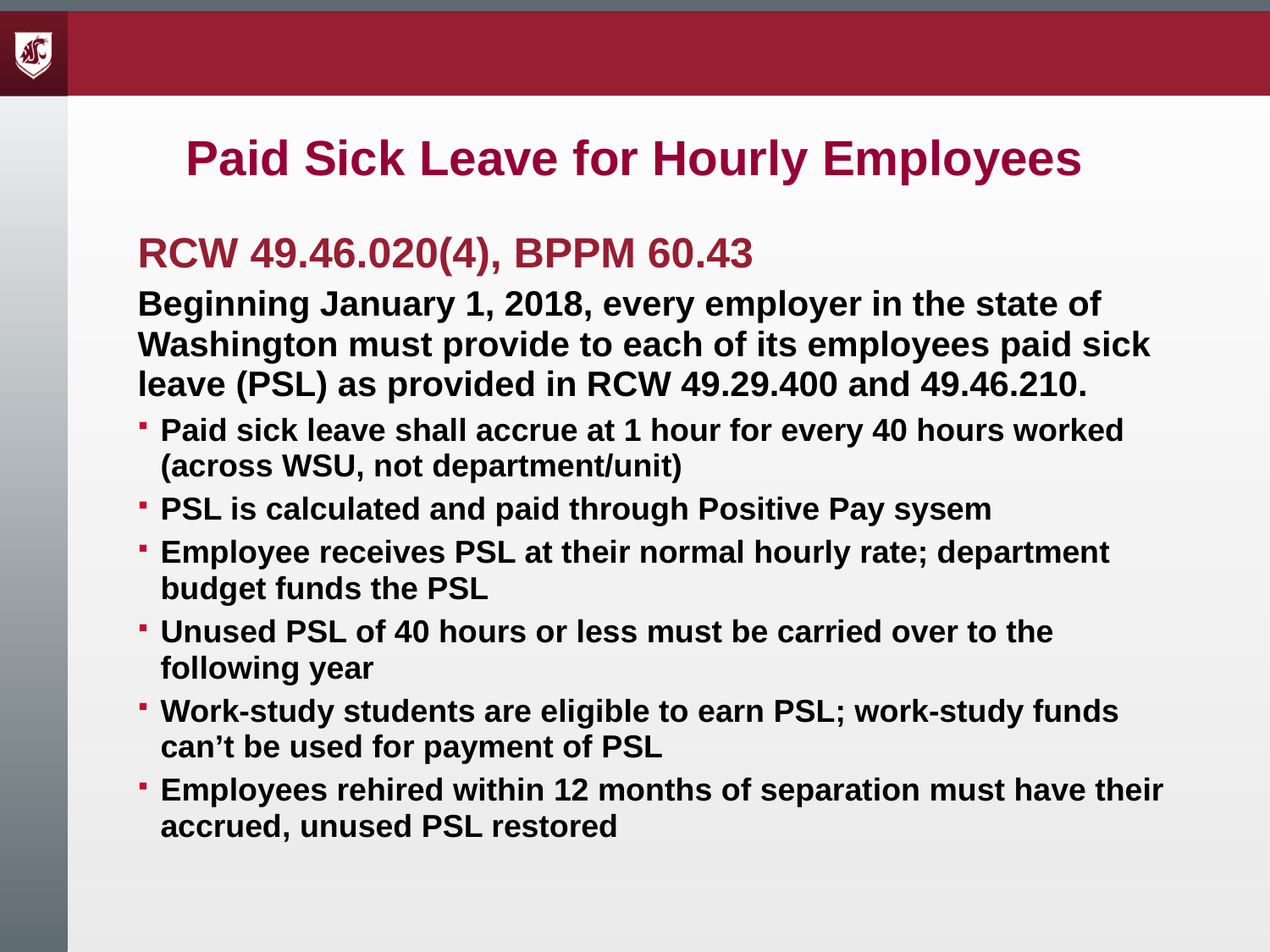

# Paid Sick Leave for Hourly Employees

RCW 49.46.020(4), BPPM 60.43
Beginning January 1, 2018, every employer in the state of Washington must provide to each of its employees paid sick leave (PSL) as provided in RCW 49.29.400 and 49.46.210.
Paid sick leave shall accrue at 1 hour for every 40 hours worked (across WSU, not department/unit)
PSL is calculated and paid through Positive Pay sysem
Employee receives PSL at their normal hourly rate; department budget funds the PSL
Unused PSL of 40 hours or less must be carried over to the following year
Work-study students are eligible to earn PSL; work-study funds can’t be used for payment of PSL
Employees rehired within 12 months of separation must have their accrued, unused PSL restored